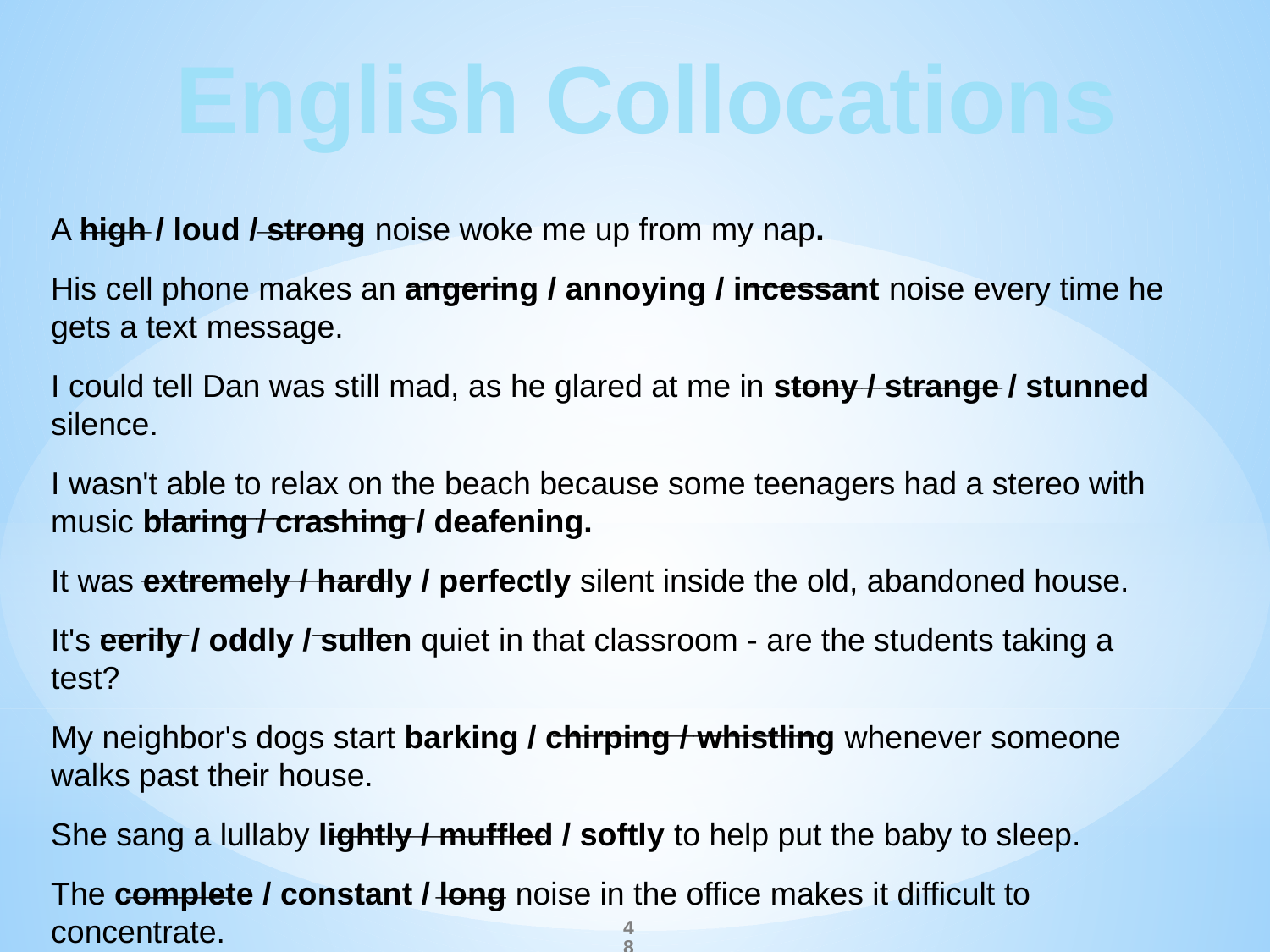

English Collocations
____            ______
A high / loud / strong noise woke me up from my nap.
His cell phone makes an angering / annoying / incessant noise every time he gets a text message.
I could tell Dan was still mad, as he glared at me in stony / strange / stunned silence.
I wasn't able to relax on the beach because some teenagers had a stereo with music blaring / crashing / deafening.
It was extremely / hardly / perfectly silent inside the old, abandoned house.
It's eerily / oddly / sullen quiet in that classroom - are the students taking a test?
My neighbor's dogs start barking / chirping / whistling whenever someone walks past their house.
She sang a lullaby lightly / muffled / softly to help put the baby to sleep.
The complete / constant / long noise in the office makes it difficult to concentrate.
The conversation on their first date was full of awkward / ominous / uncharacteristic silences.
______                          _______
         ____________
_______________
______________
_____              _____
_______________
____________
______                       ____
48